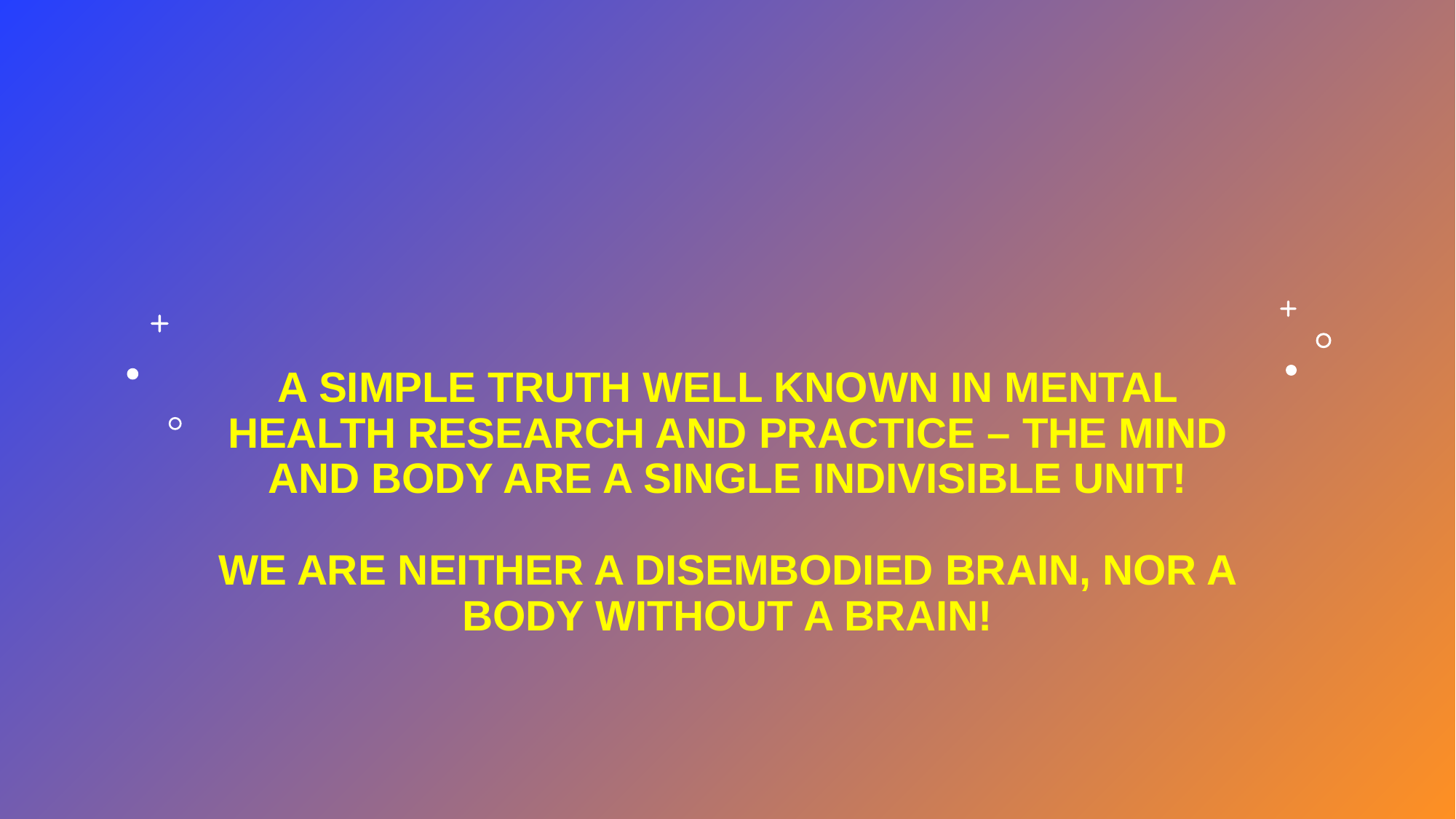

# A simple truth well known in Mental Health research and practice – the mind and body are a single indivisible unit! We are neither a disembodied brain, nor a body without a brain!